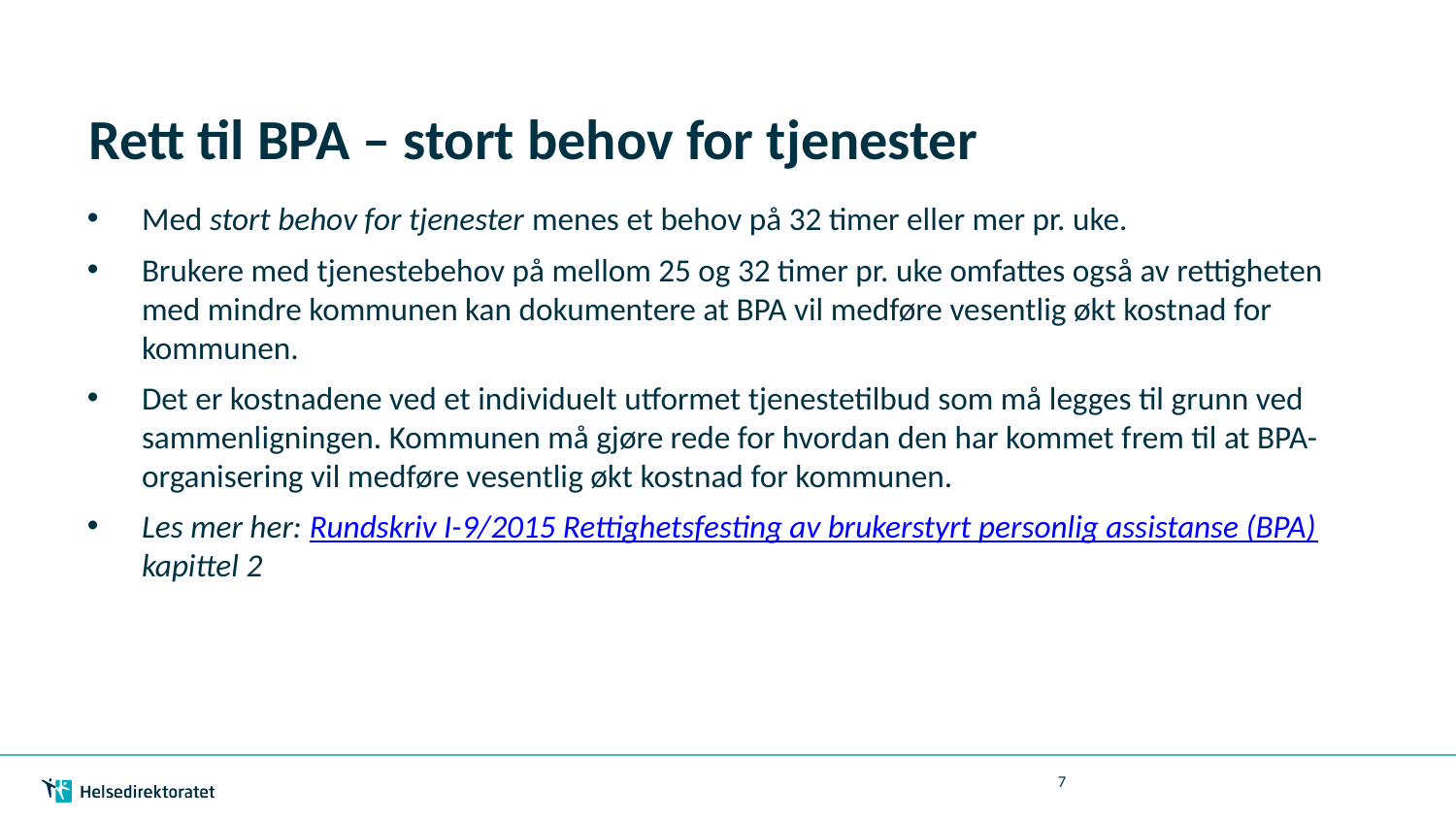

# Rett til BPA – stort behov for tjenester
Med stort behov for tjenester menes et behov på 32 timer eller mer pr. uke.
Brukere med tjenestebehov på mellom 25 og 32 timer pr. uke omfattes også av rettigheten med mindre kommunen kan dokumentere at BPA vil medføre vesentlig økt kostnad for kommunen.
Det er kostnadene ved et individuelt utformet tjenestetilbud som må legges til grunn ved sammenligningen. Kommunen må gjøre rede for hvordan den har kommet frem til at BPA-organisering vil medføre vesentlig økt kostnad for kommunen.
Les mer her: Rundskriv I-9/2015 Rettighetsfesting av brukerstyrt personlig assistanse (BPA) kapittel 2
7